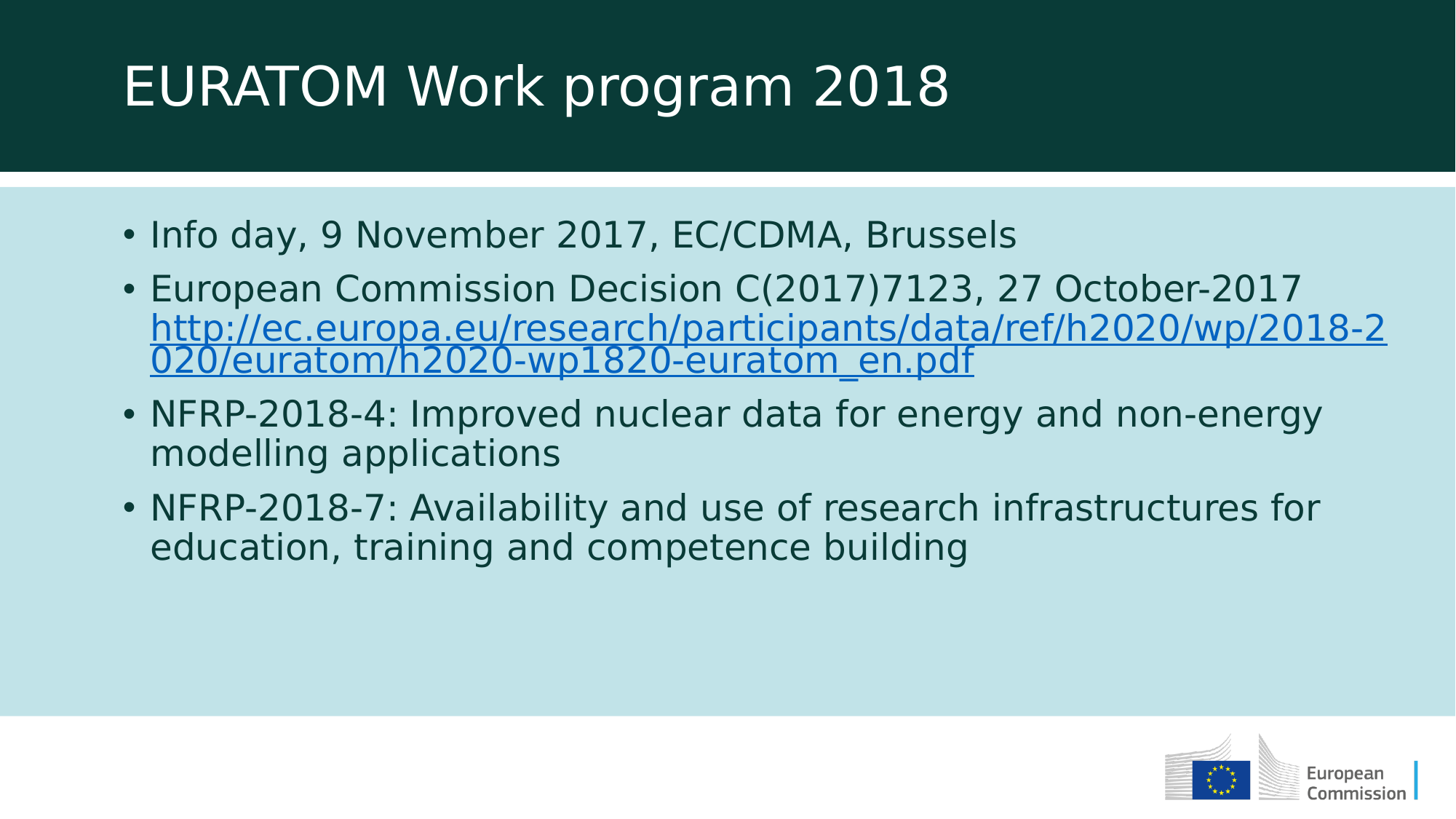

EURATOM Work program 2018
Info day, 9 November 2017, EC/CDMA, Brussels
European Commission Decision C(2017)7123, 27 October-2017 http://ec.europa.eu/research/participants/data/ref/h2020/wp/2018-2020/euratom/h2020-wp1820-euratom_en.pdf
NFRP-2018-4: Improved nuclear data for energy and non-energy modelling applications
NFRP-2018-7: Availability and use of research infrastructures for education, training and competence building